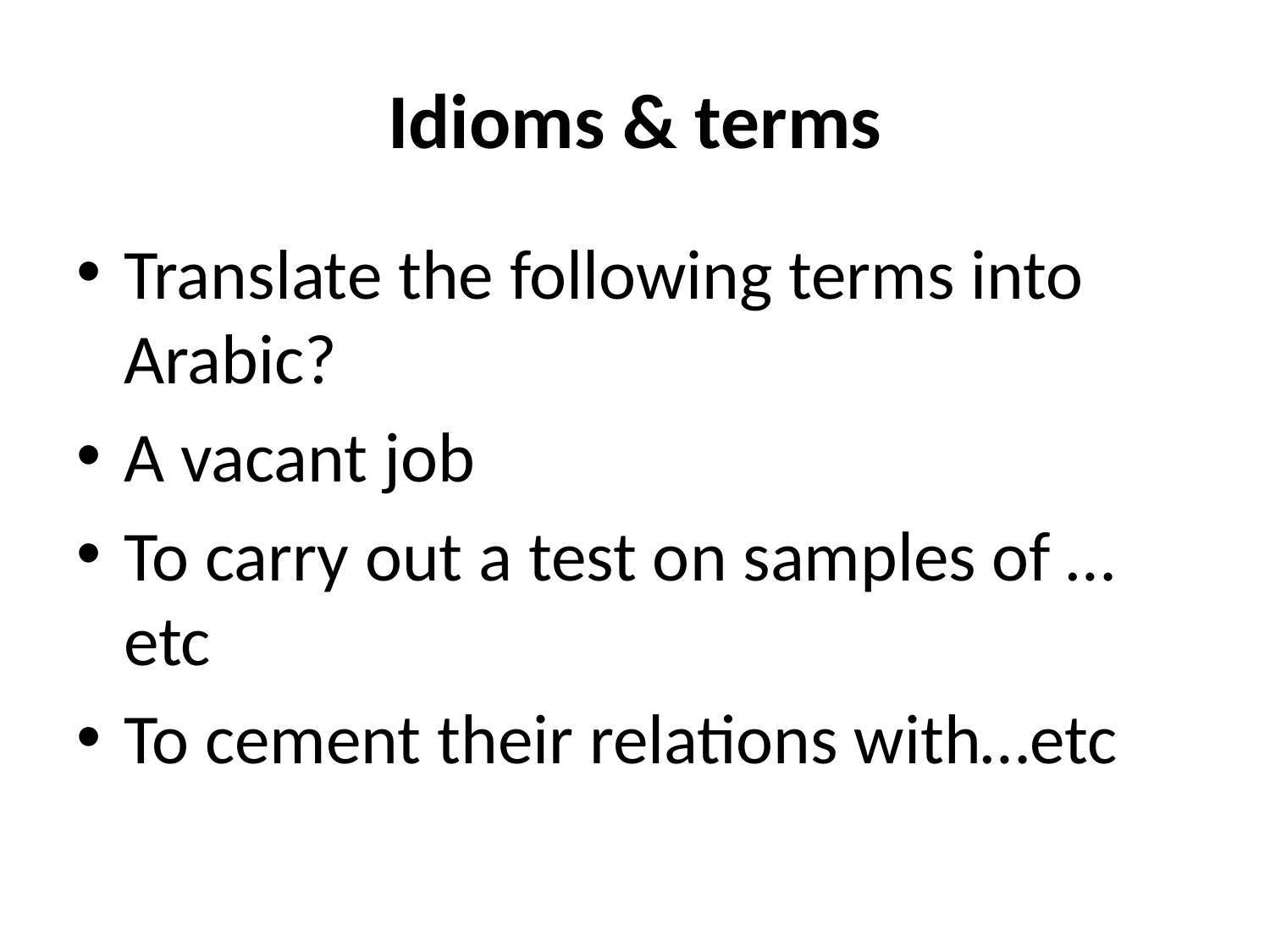

# Idioms & terms
Translate the following terms into Arabic?
A vacant job
To carry out a test on samples of …etc
To cement their relations with…etc